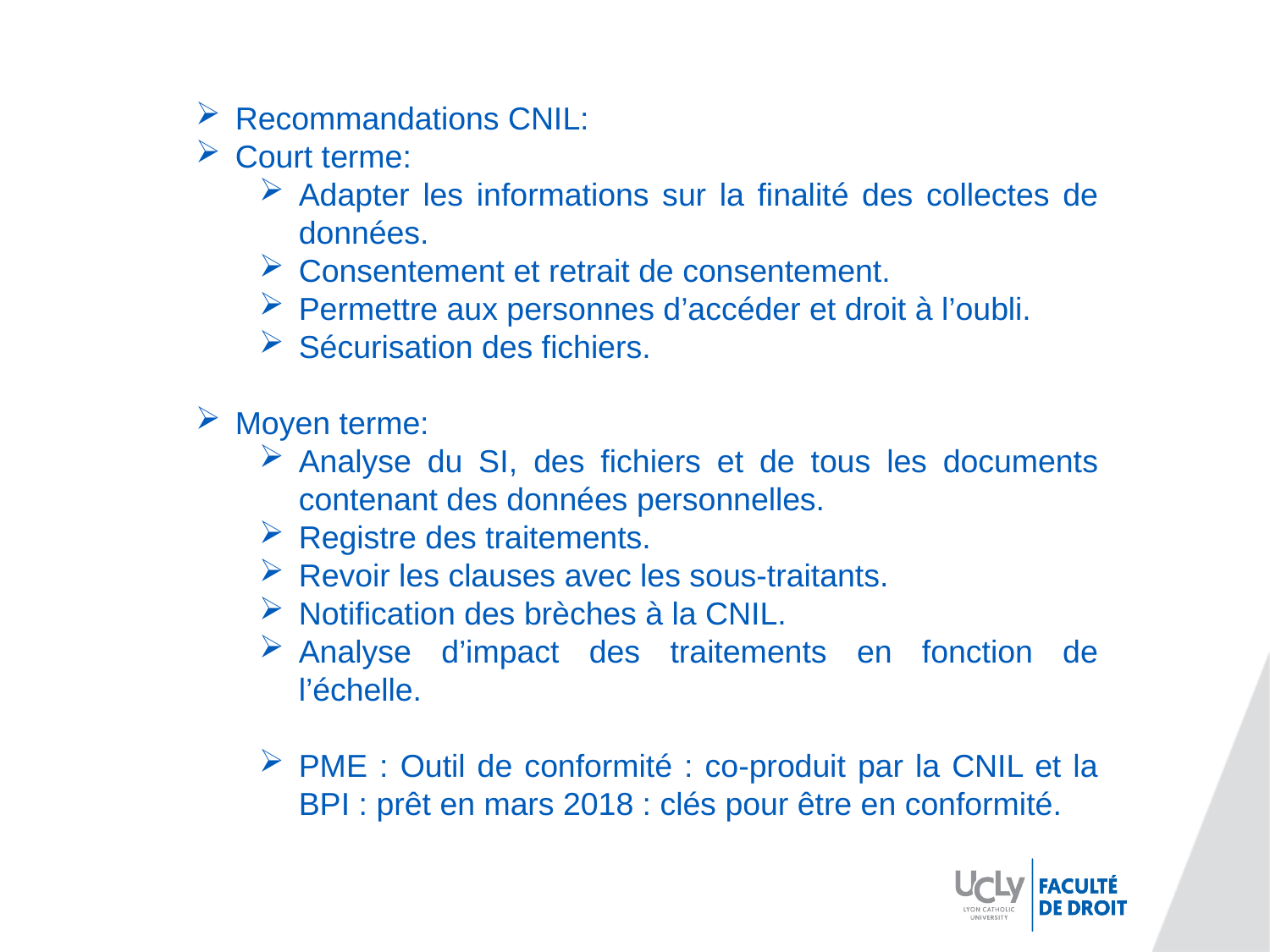

Recommandations CNIL:
Court terme:
Adapter les informations sur la finalité des collectes de données.
Consentement et retrait de consentement.
Permettre aux personnes d’accéder et droit à l’oubli.
Sécurisation des fichiers.

Moyen terme:
Analyse du SI, des fichiers et de tous les documents contenant des données personnelles.
Registre des traitements.
Revoir les clauses avec les sous-traitants.
Notification des brèches à la CNIL.
Analyse d’impact des traitements en fonction de l’échelle.

PME : Outil de conformité : co-produit par la CNIL et la BPI : prêt en mars 2018 : clés pour être en conformité.